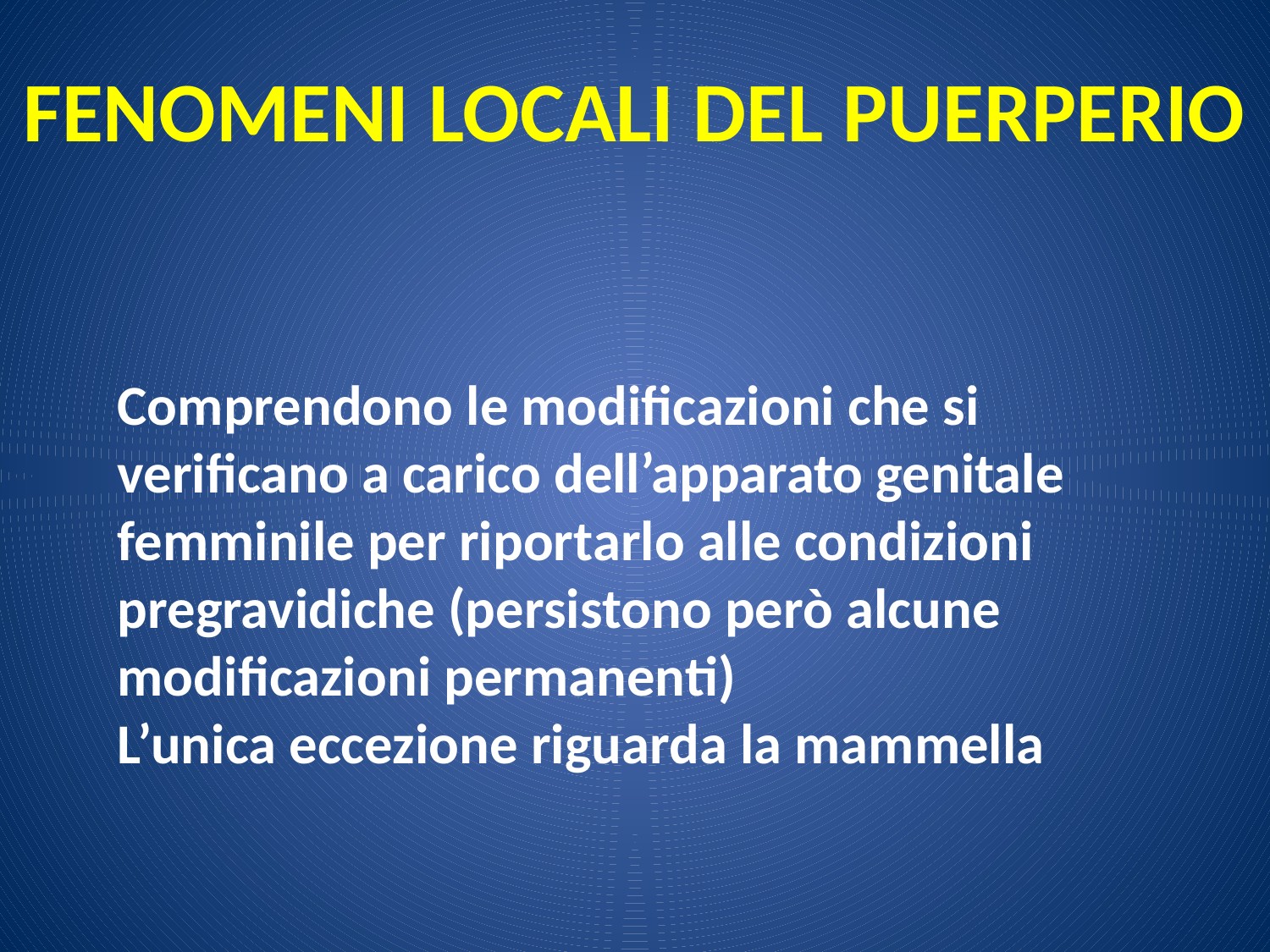

FENOMENI LOCALI DEL PUERPERIO
Comprendono le modificazioni che si verificano a carico dell’apparato genitale femminile per riportarlo alle condizioni pregravidiche (persistono però alcune modificazioni permanenti)
L’unica eccezione riguarda la mammella